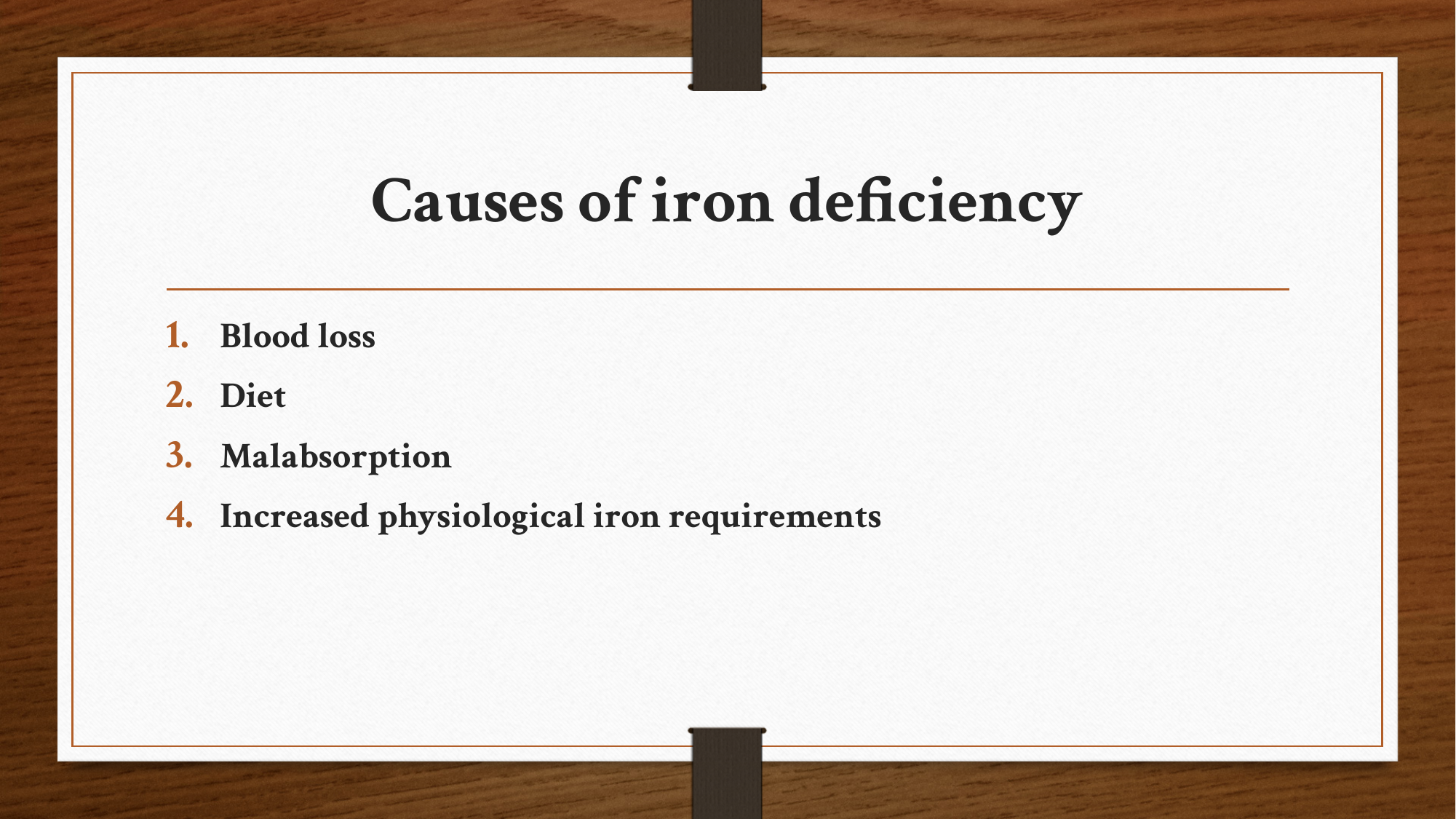

# Causes of iron deficiency
Blood loss
Diet
Malabsorption
Increased physiological iron requirements